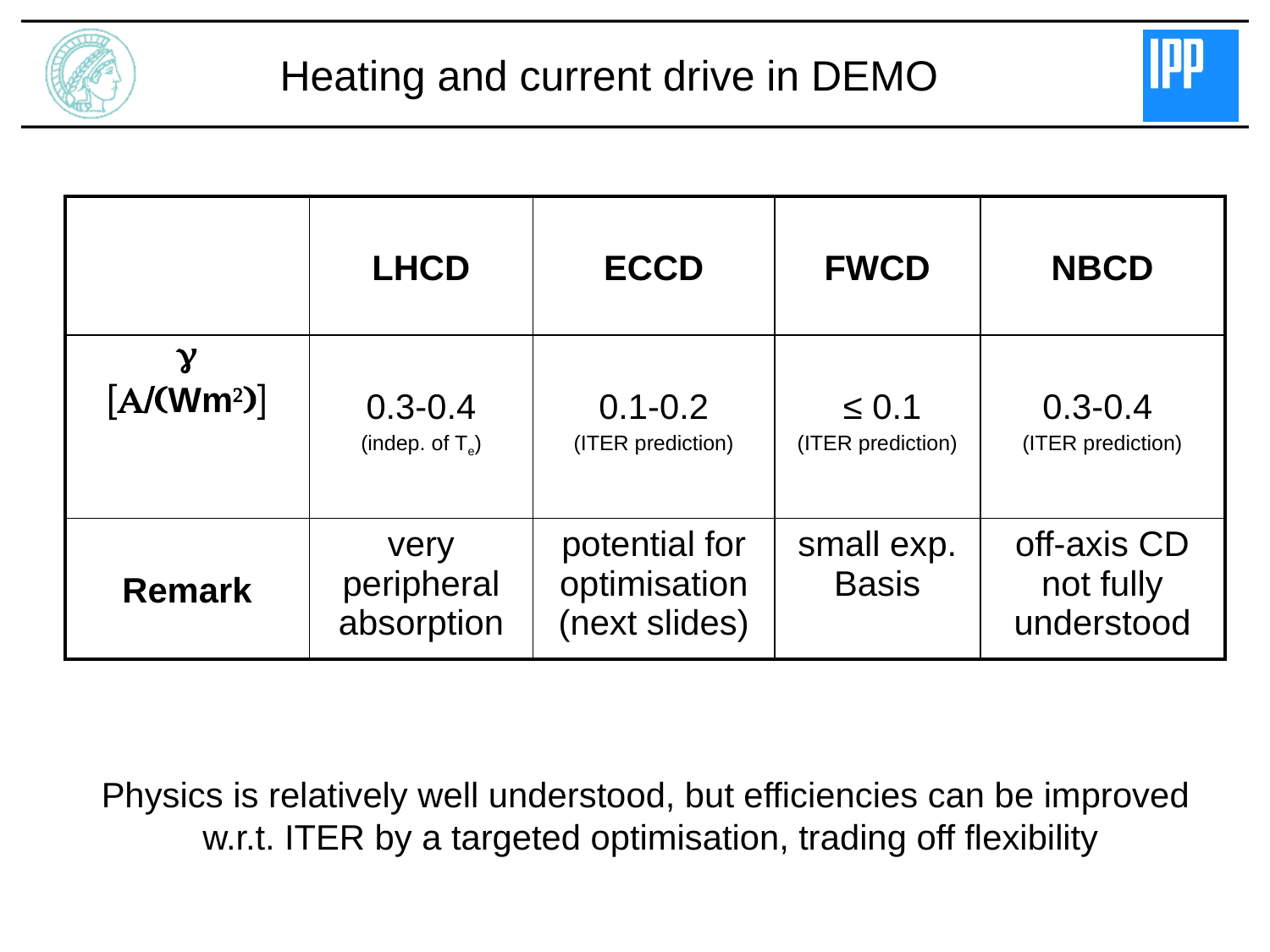

Heating and current drive in DEMO

|  | LHCD | ECCD | FWCD | NBCD |
| --- | --- | --- | --- | --- |
| γ [Α/(Wm2)] | 0.3-0.4 (indep. of Te) | 0.1-0.2 (ITER prediction) | ≤ 0.1 (ITER prediction) | 0.3-0.4 (ITER prediction) |
| Remark | very peripheral absorption | potential for optimisation (next slides) | small exp. Basis | off-axis CD not fully understood |

Physics is relatively well understood, but efficiencies can be improved
w.r.t. ITER by a targeted optimisation, trading off flexibility